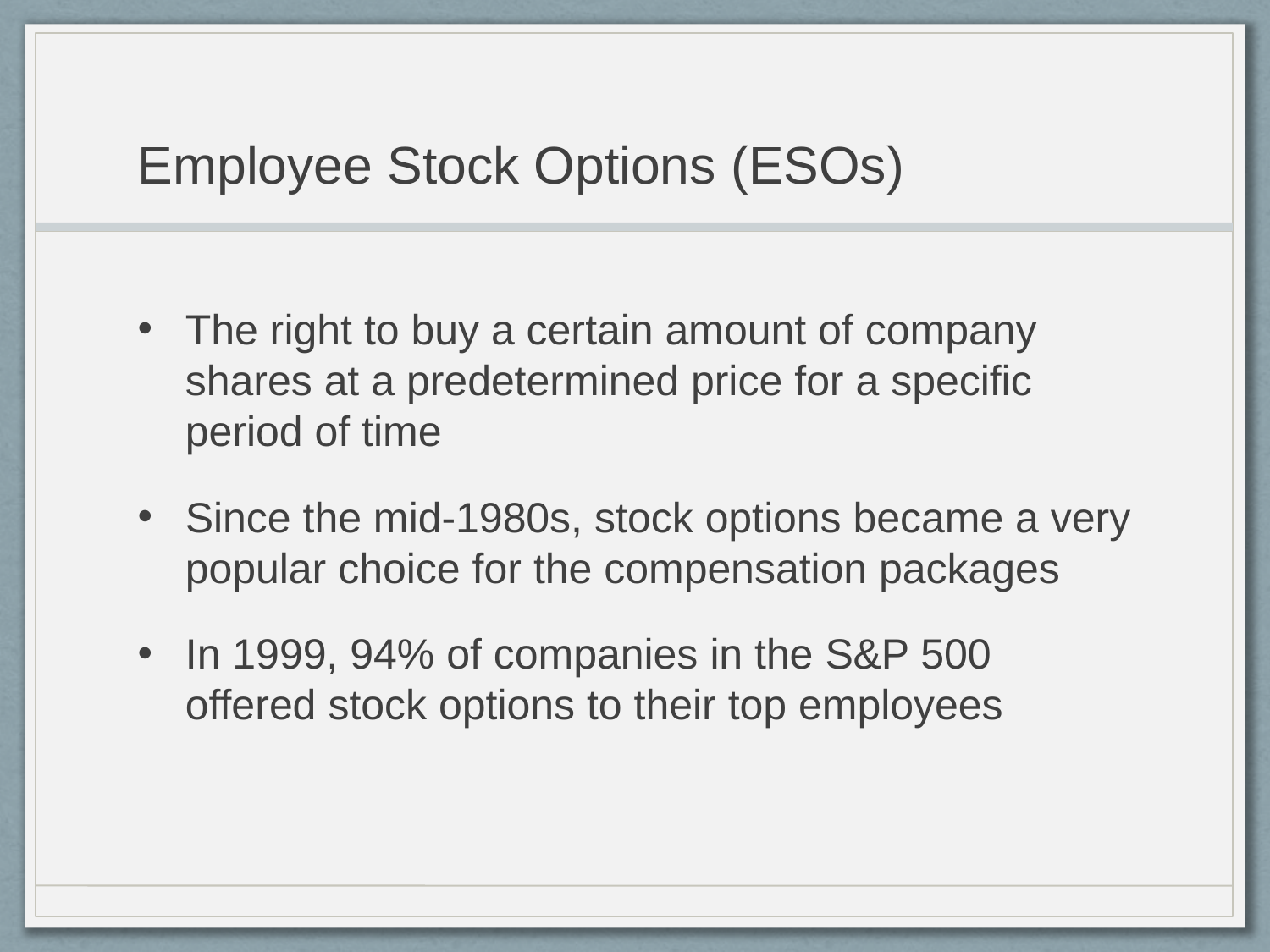

# Employee Stock Options (ESOs)
The right to buy a certain amount of company shares at a predetermined price for a specific period of time
Since the mid-1980s, stock options became a very popular choice for the compensation packages
In 1999, 94% of companies in the S&P 500 offered stock options to their top employees